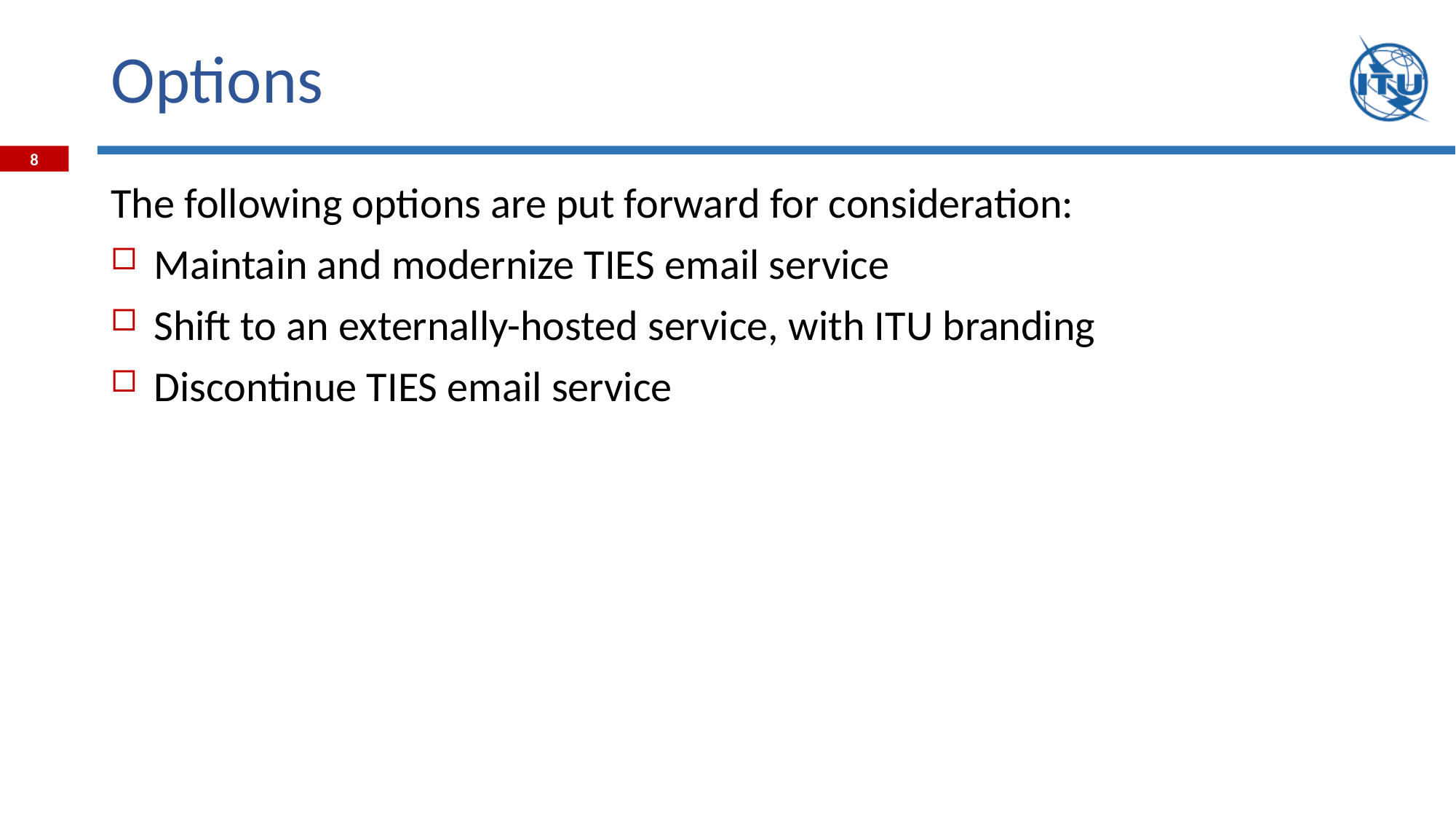

# Options
The following options are put forward for consideration:
Maintain and modernize TIES email service
Shift to an externally-hosted service, with ITU branding
Discontinue TIES email service